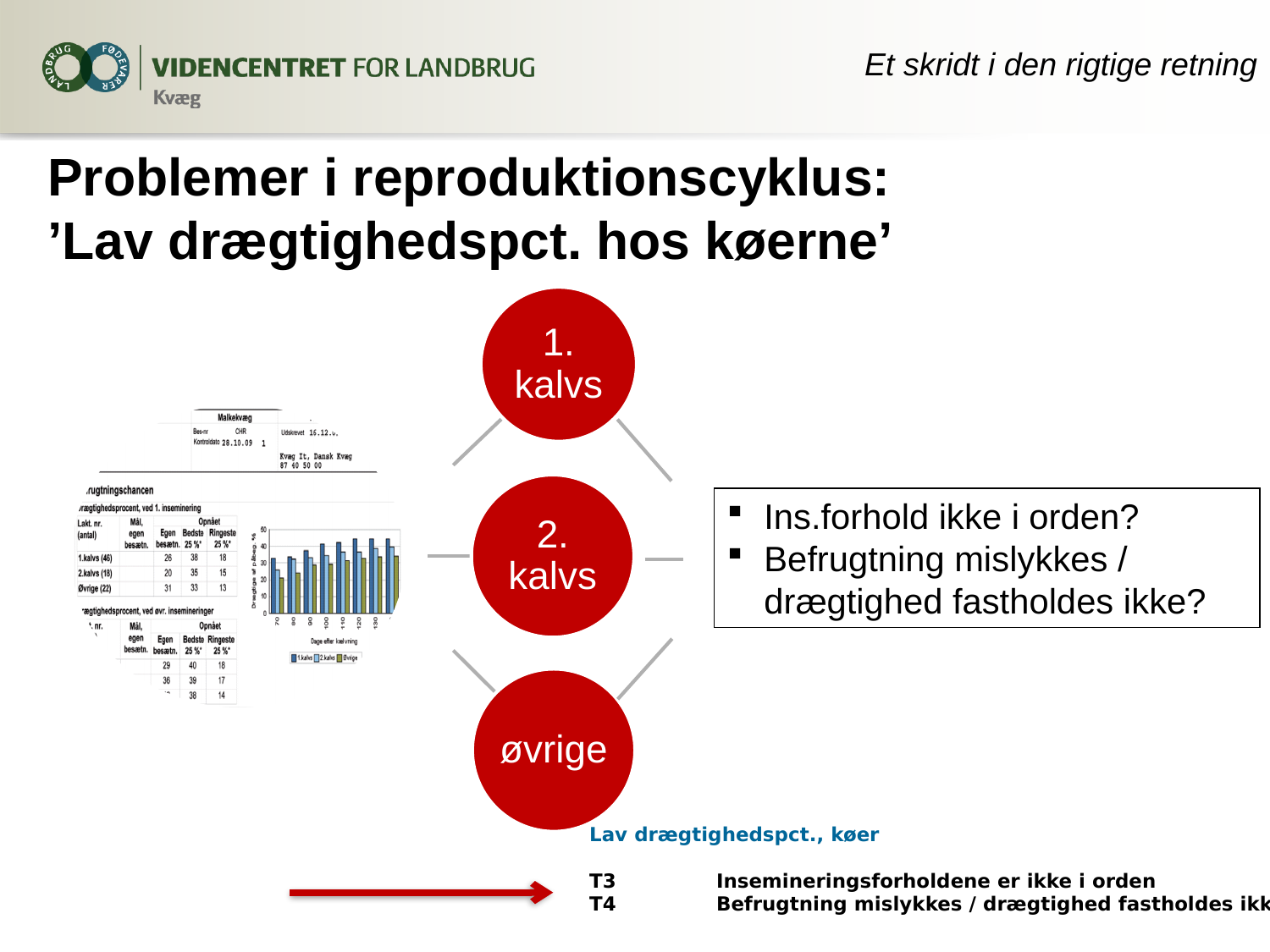

Et skridt i den rigtige retning
Problemer i reproduktionscyklus:
’Lav drægtighedspct. hos køerne’
1. kalvs
2. kalvs
øvrige

Ins.forhold ikke i orden?
Befrugtning mislykkes /
	drægtighed fastholdes ikke?

Lav drægtighedspct., køer

T3	Insemineringsforholdene er ikke i orden
T4	Befrugtning mislykkes / drægtighed fastholdes ikke